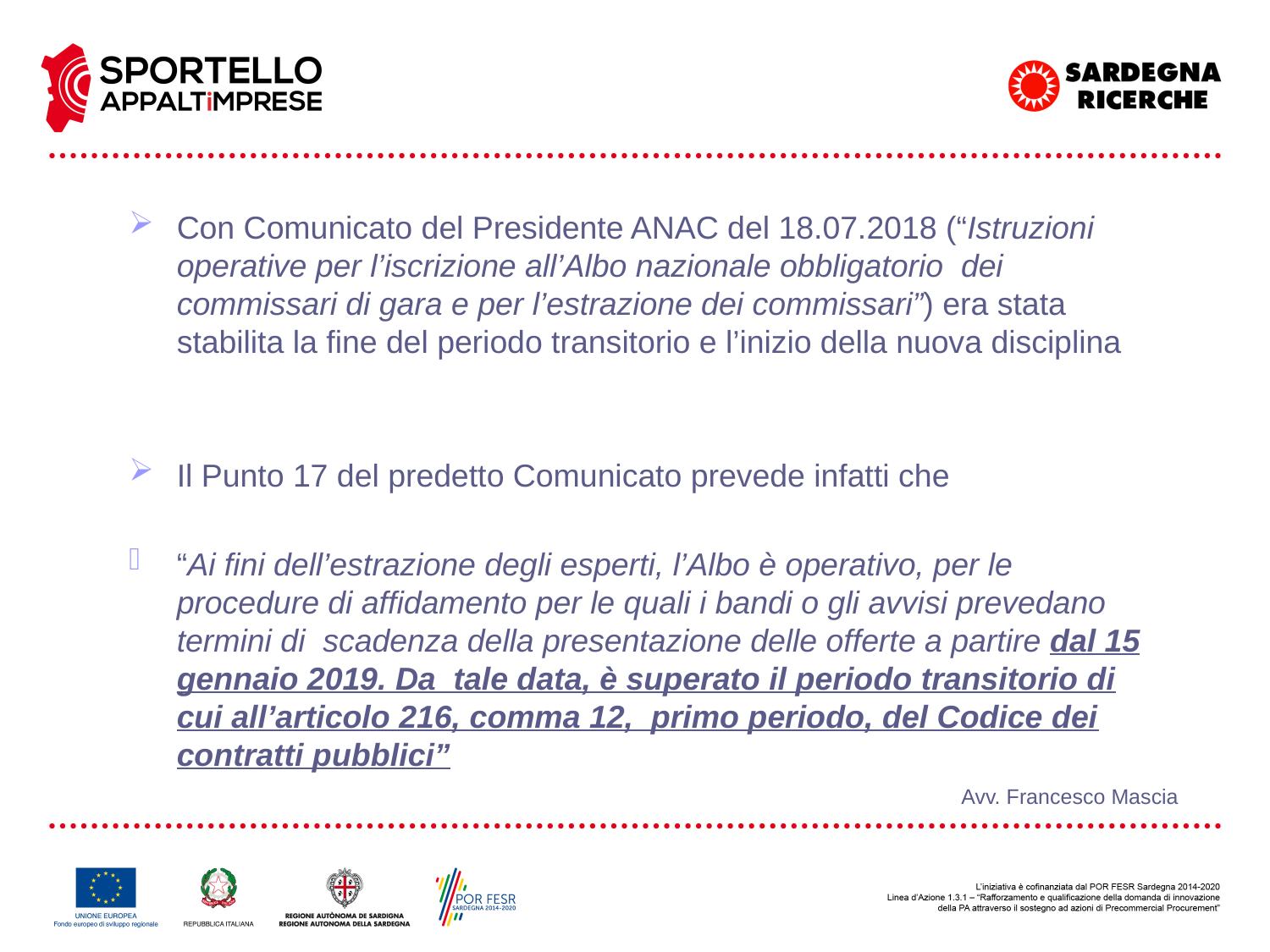

Con Comunicato del Presidente ANAC del 18.07.2018 (“Istruzioni operative per l’iscrizione all’Albo nazionale obbligatorio  dei commissari di gara e per l’estrazione dei commissari”) era stata stabilita la fine del periodo transitorio e l’inizio della nuova disciplina

Il Punto 17 del predetto Comunicato prevede infatti che

“Ai fini dell’estrazione degli esperti, l’Albo è operativo, per le  procedure di affidamento per le quali i bandi o gli avvisi prevedano termini di  scadenza della presentazione delle offerte a partire dal 15 gennaio 2019. Da  tale data, è superato il periodo transitorio di cui all’articolo 216, comma 12,  primo periodo, del Codice dei contratti pubblici”

Avv. Francesco Mascia